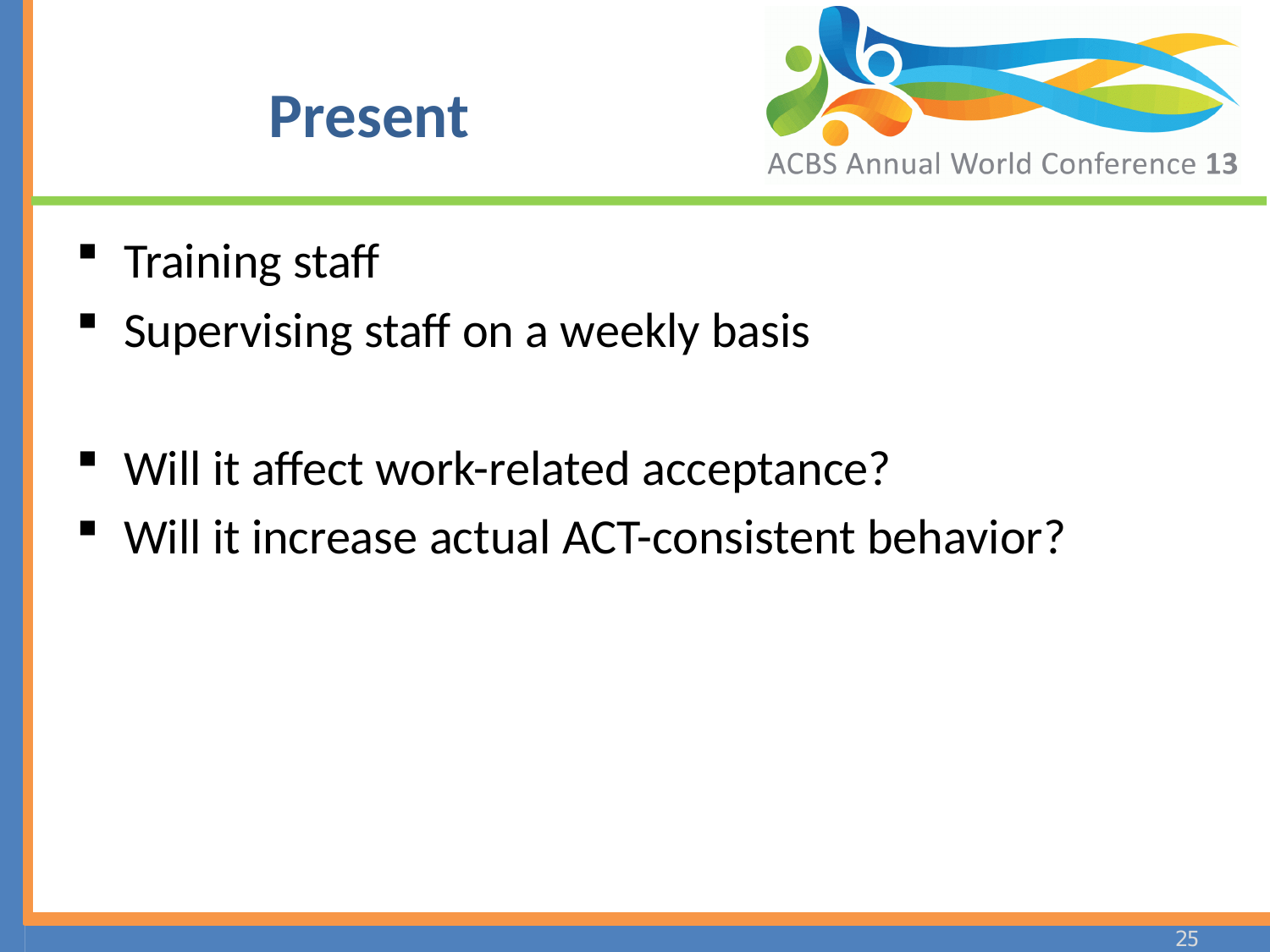

# Present
Training staff
Supervising staff on a weekly basis

Will it affect work-related acceptance?
Will it increase actual ACT-consistent behavior?

25